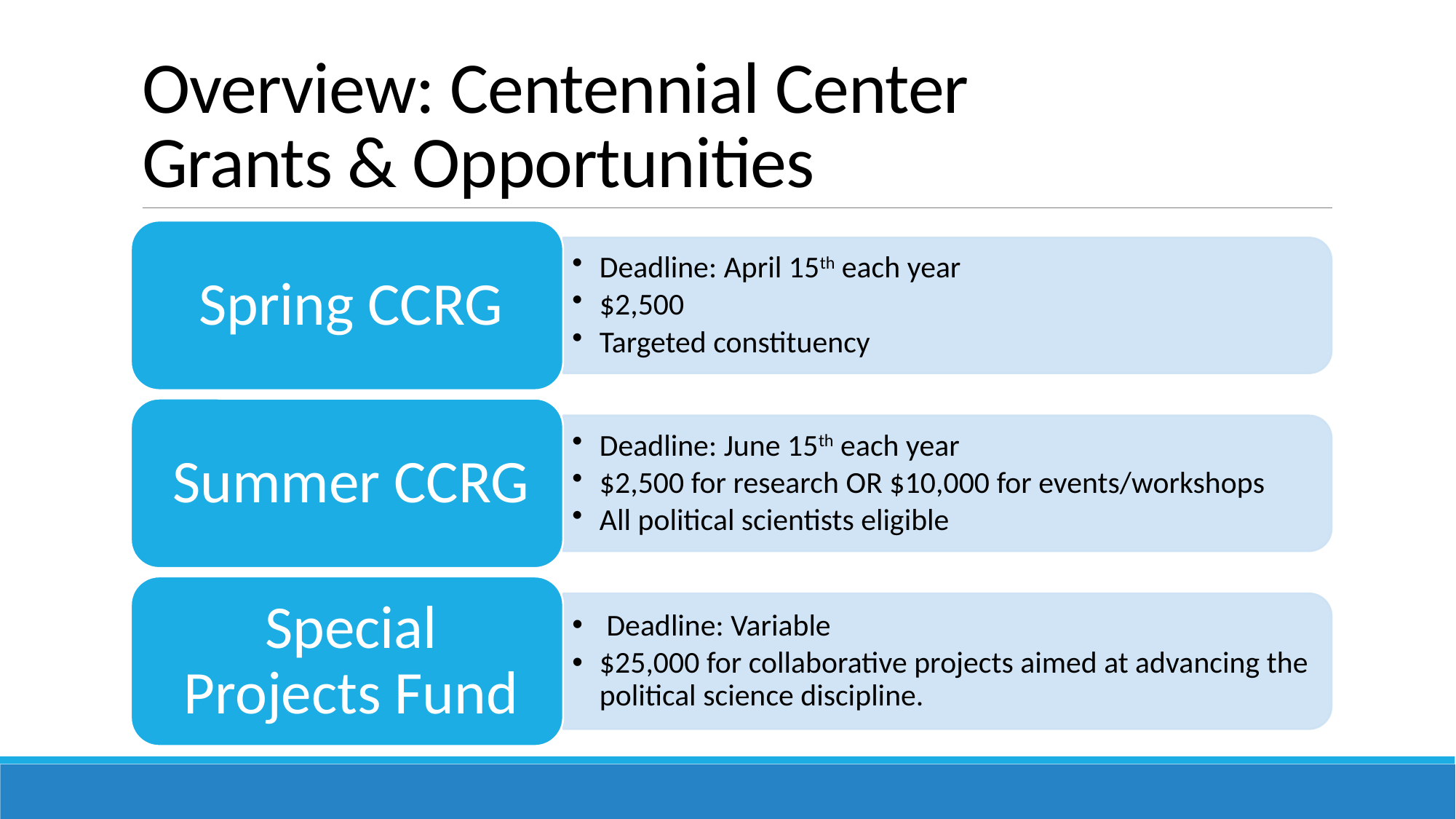

# Overview: Centennial Center Grants & Opportunities
Deadline: April 15th each year
$2,500
Targeted constituency
Spring CCRG
Deadline: June 15th each year
$2,500 for research OR $10,000 for events/workshops
All political scientists eligible
Summer CCRG
 Deadline: Variable
$25,000 for collaborative projects aimed at advancing the political science discipline.
Special Projects Fund